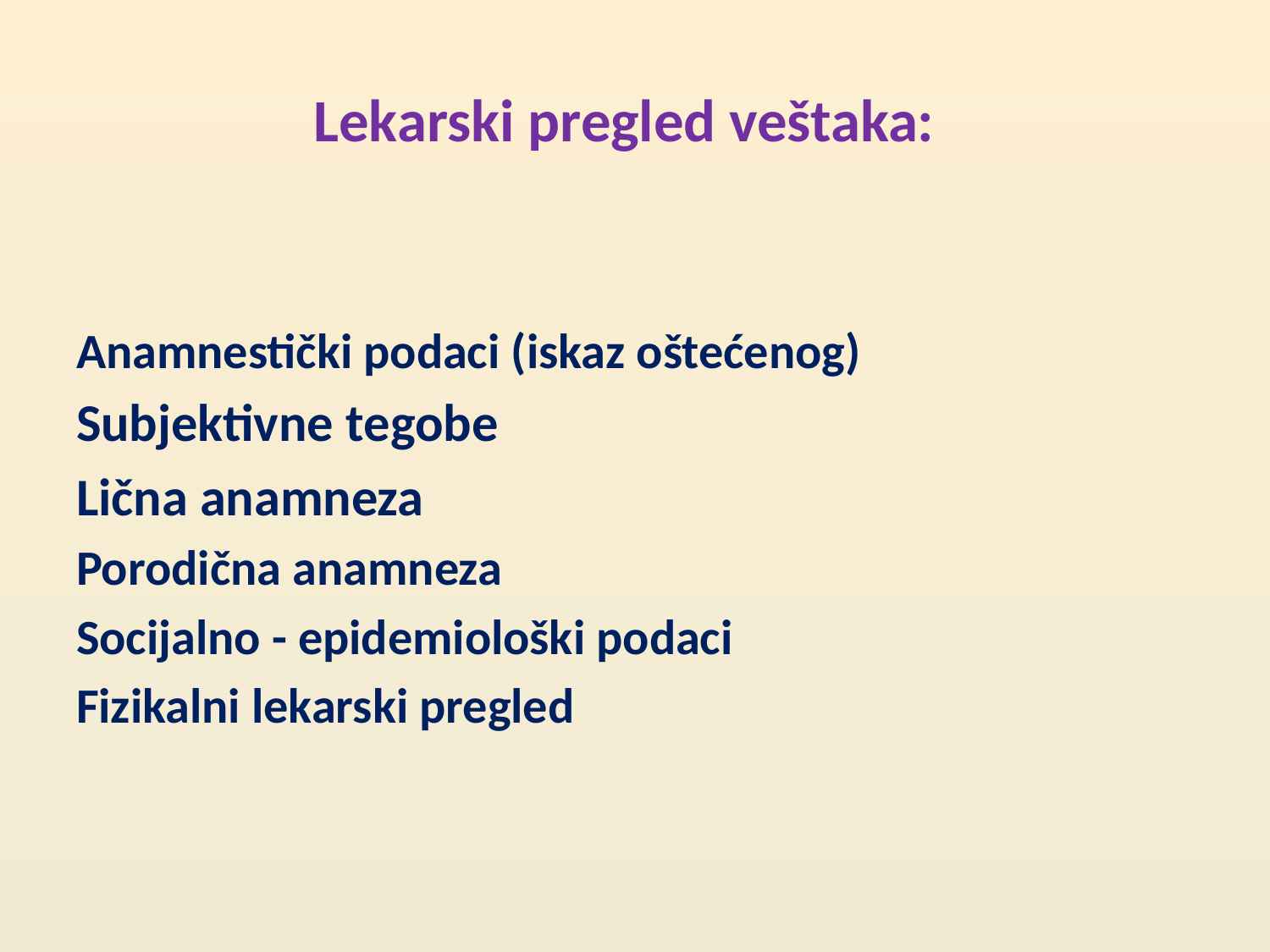

# Lekarski pregled veštaka:
Anamnestički podaci (iskaz oštećenog)
Subjektivne tegobe
Lična anamneza
Porodična anamneza
Socijalno - epidemiološki podaci
Fizikalni lekarski pregled